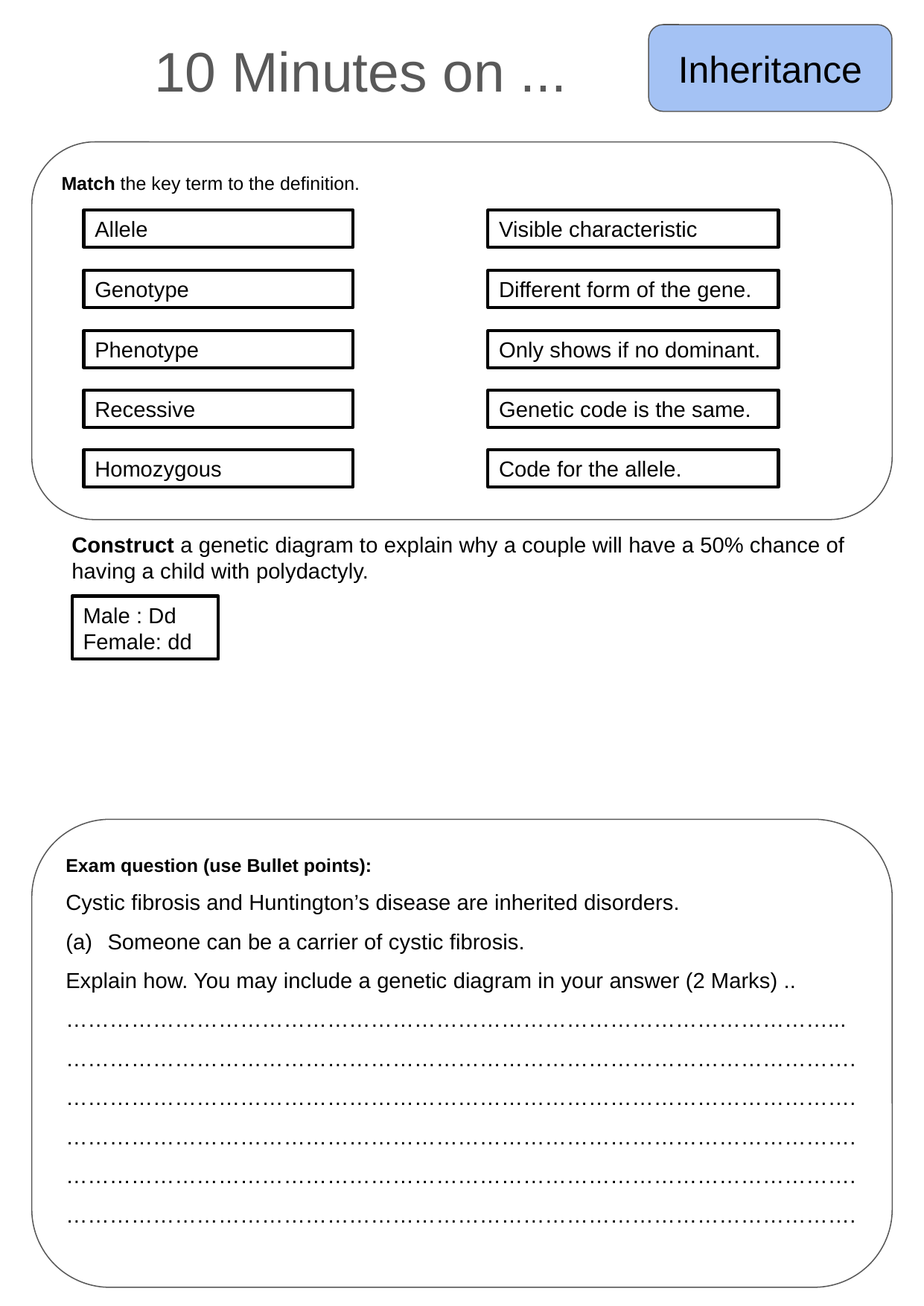

Inheritance
10 Minutes on ...
Match the key term to the definition.
Allele
Visible characteristic
Different form of the gene.
Genotype
Only shows if no dominant.
Phenotype
Genetic code is the same.
Recessive
Homozygous
Code for the allele.
Construct a genetic diagram to explain why a couple will have a 50% chance of having a child with polydactyly.
Male : Dd
Female: dd
Exam question (use Bullet points):
Cystic fibrosis and Huntington’s disease are inherited disorders.
Someone can be a carrier of cystic fibrosis.
Explain how. You may include a genetic diagram in your answer (2 Marks) ..……………………………………………………………………………………………...
……………………………………………………………………………………………….
……………………………………………………………………………………………….
……………………………………………………………………………………………….
……………………………………………………………………………………………….
……………………………………………………………………………………………….